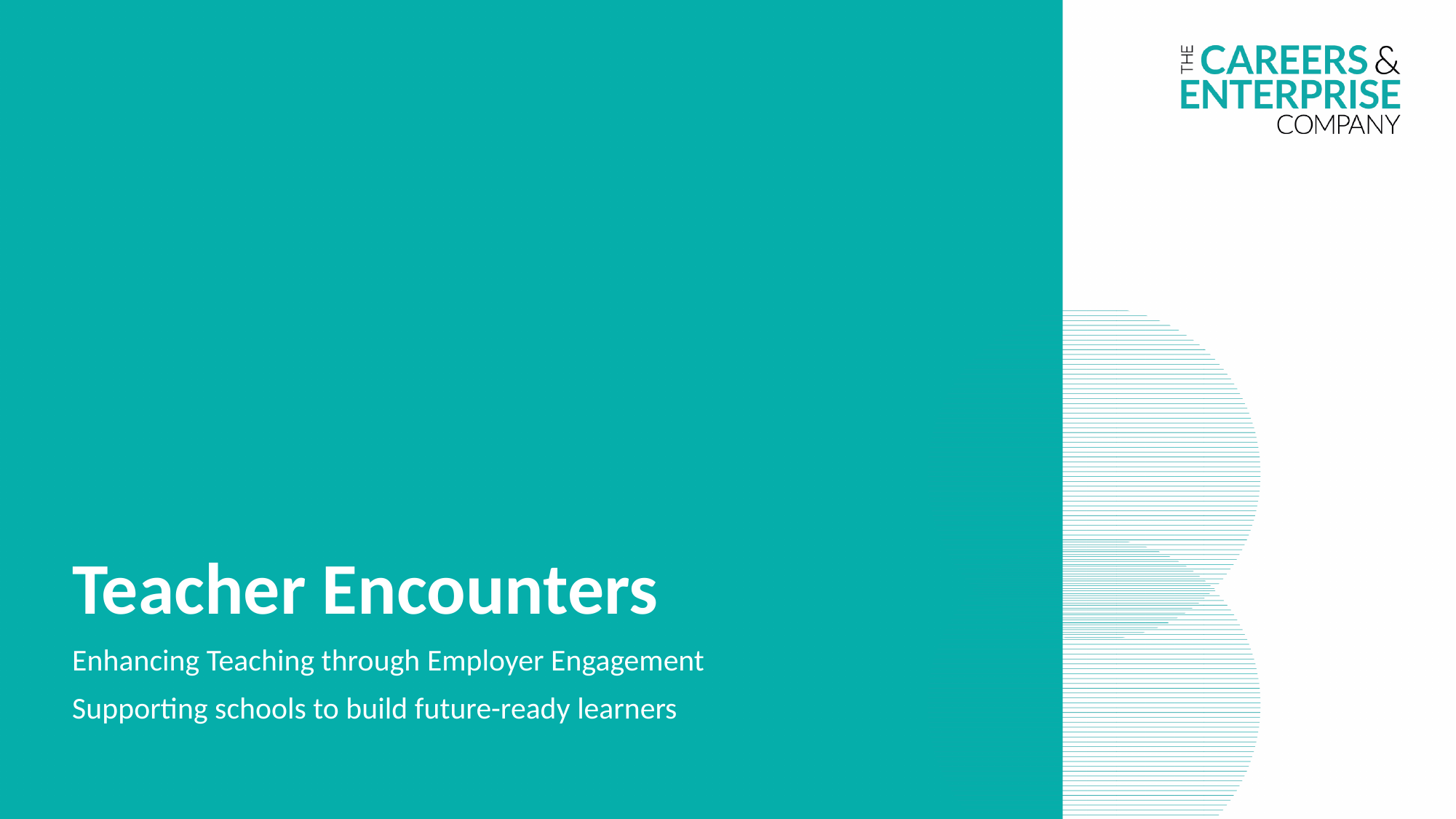

# Teacher Encounters
Enhancing Teaching through Employer Engagement
Supporting schools to build future-ready learners